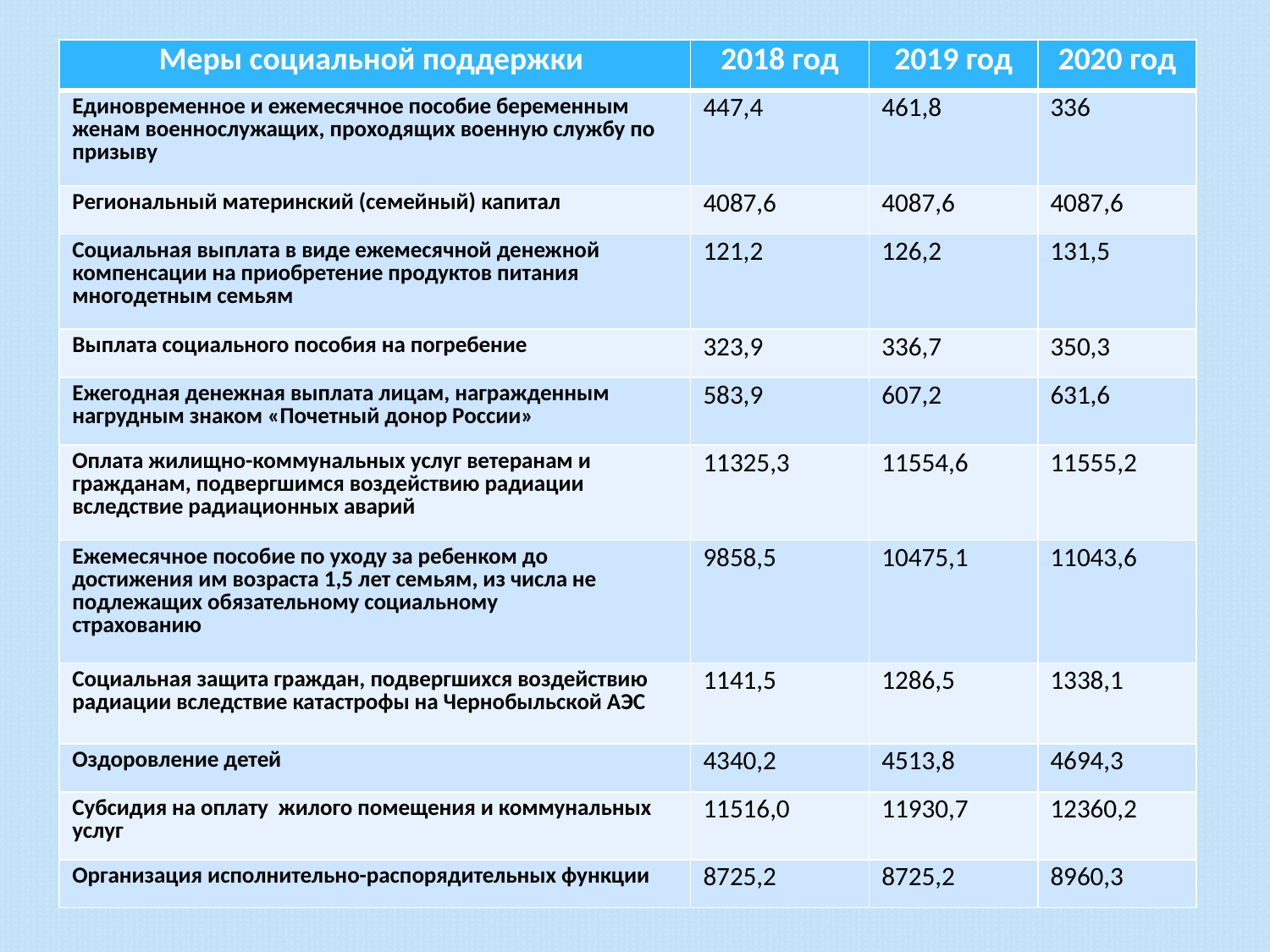

| Меры социальной поддержки | 2018 год | 2019 год | 2020 год |
| --- | --- | --- | --- |
| Единовременное и ежемесячное пособие беременным женам военнослужащих, проходящих военную службу по призыву | 447,4 | 461,8 | 336 |
| Региональный материнский (семейный) капитал | 4087,6 | 4087,6 | 4087,6 |
| Социальная выплата в виде ежемесячной денежной компенсации на приобретение продуктов питания многодетным семьям | 121,2 | 126,2 | 131,5 |
| Выплата социального пособия на погребение | 323,9 | 336,7 | 350,3 |
| Ежегодная денежная выплата лицам, награжденным нагрудным знаком «Почетный донор России» | 583,9 | 607,2 | 631,6 |
| Оплата жилищно-коммунальных услуг ветеранам и гражданам, подвергшимся воздействию радиации вследствие радиационных аварий | 11325,3 | 11554,6 | 11555,2 |
| Ежемесячное пособие по уходу за ребенком до достижения им возраста 1,5 лет семьям, из числа не подлежащих обязательному социальному страхованию | 9858,5 | 10475,1 | 11043,6 |
| Социальная защита граждан, подвергшихся воздействию радиации вследствие катастрофы на Чернобыльской АЭС | 1141,5 | 1286,5 | 1338,1 |
| Оздоровление детей | 4340,2 | 4513,8 | 4694,3 |
| Субсидия на оплату жилого помещения и коммунальных услуг | 11516,0 | 11930,7 | 12360,2 |
| Организация исполнительно-распорядительных функции | 8725,2 | 8725,2 | 8960,3 |